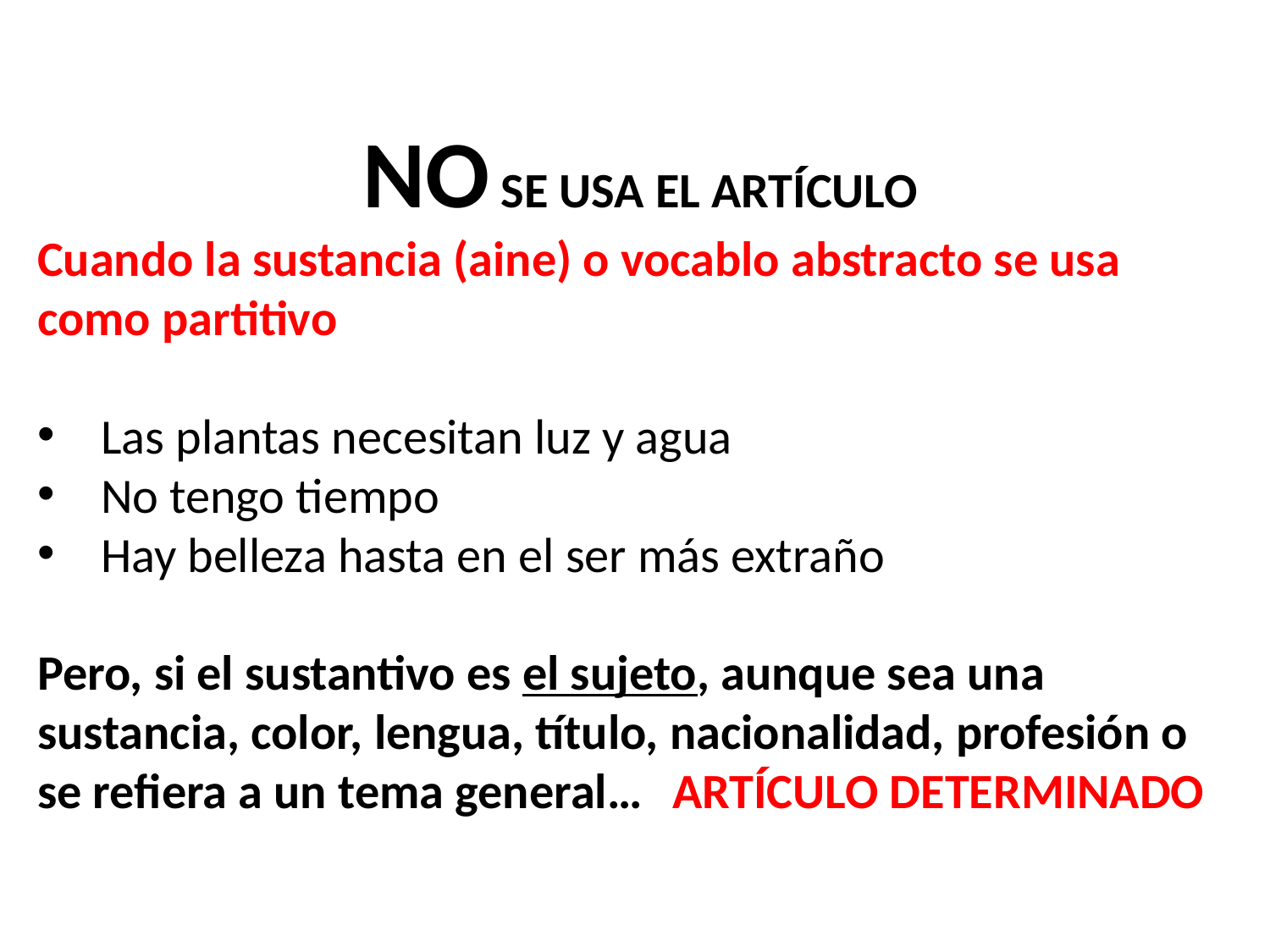

NO SE USA EL ARTÍCULO
Cuando la sustancia (aine) o vocablo abstracto se usa como partitivo

Las plantas necesitan luz y agua
No tengo tiempo
Hay belleza hasta en el ser más extraño

Pero, si el sustantivo es el sujeto, aunque sea una sustancia, color, lengua, título, nacionalidad, profesión o se refiera a un tema general…	ARTÍCULO DETERMINADO